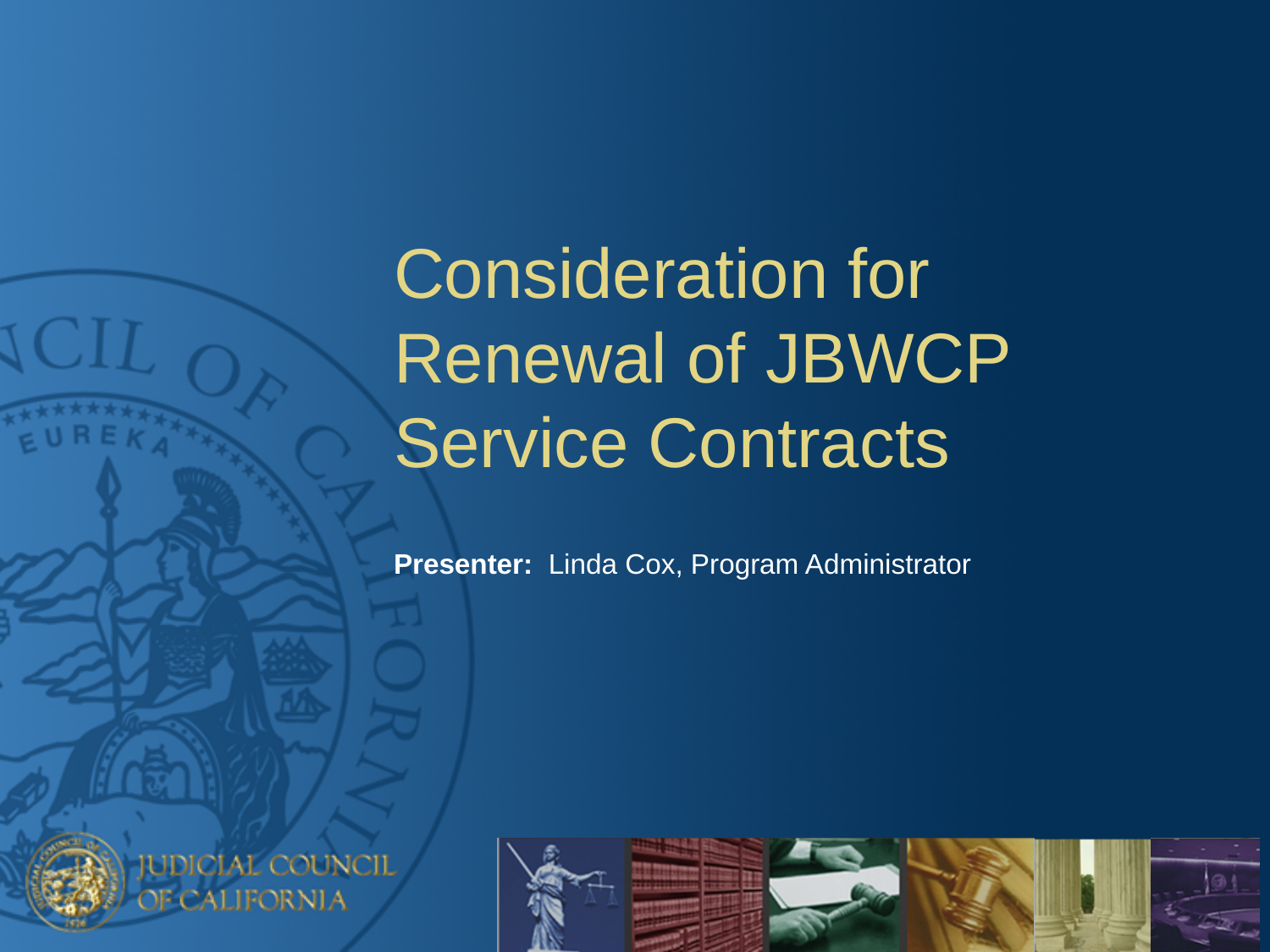

# Consideration for Renewal of JBWCP Service Contracts
Presenter:  Linda Cox, Program Administrator